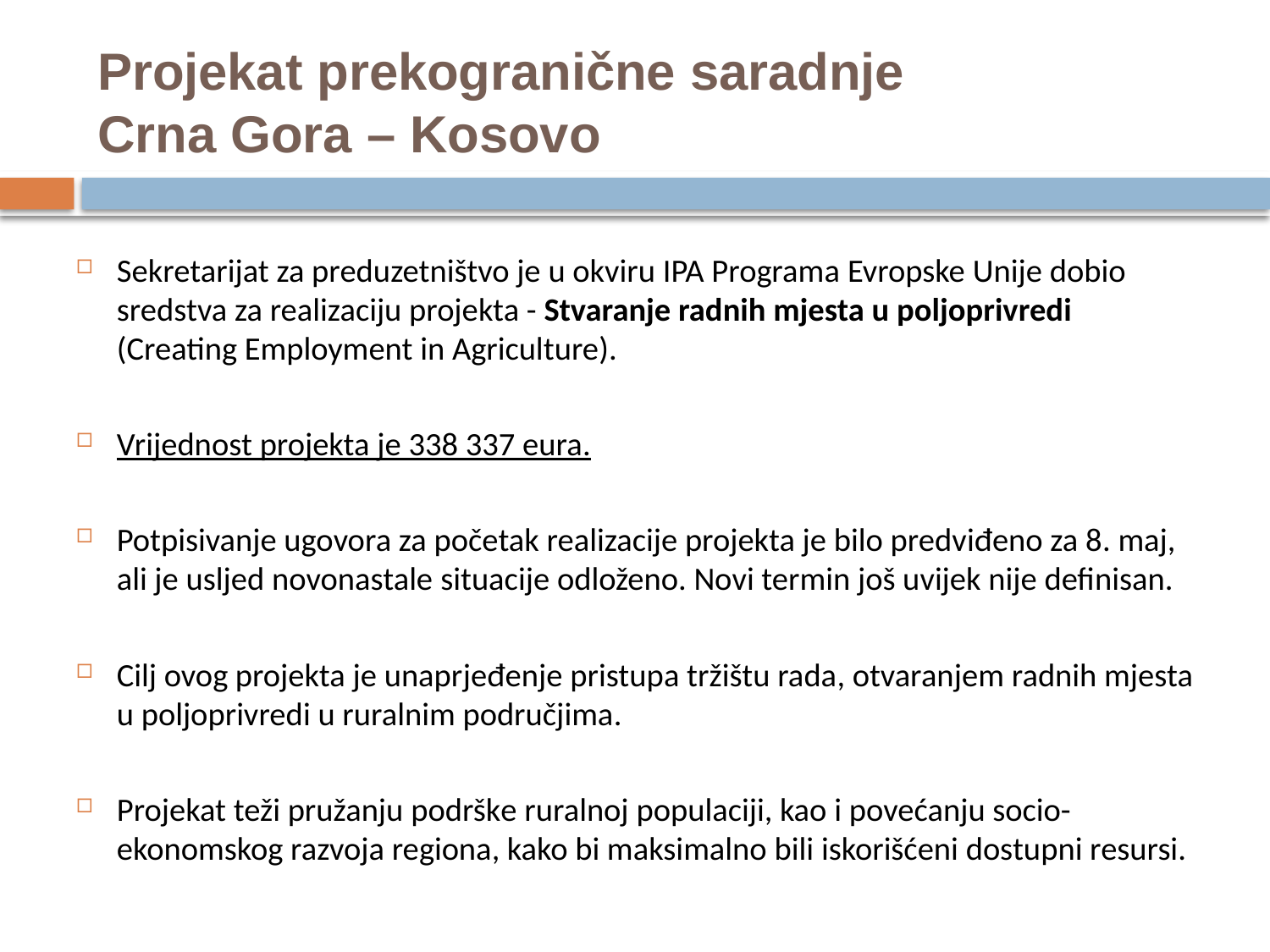

# Projekat prekogranične saradnje Crna Gora – Kosovo
Sekretarijat za preduzetništvo je u okviru IPA Programa Evropske Unije dobio sredstva za realizaciju projekta - Stvaranje radnih mjesta u poljoprivredi (Creating Employment in Agriculture).

Vrijednost projekta je 338 337 eura.

Potpisivanje ugovora za početak realizacije projekta je bilo predviđeno za 8. maj, ali je usljed novonastale situacije odloženo. Novi termin još uvijek nije definisan.

Cilj ovog projekta je unaprjeđenje pristupa tržištu rada, otvaranjem radnih mjesta u poljoprivredi u ruralnim područjima.

Projekat teži pružanju podrške ruralnoj populaciji, kao i povećanju socio-ekonomskog razvoja regiona, kako bi maksimalno bili iskorišćeni dostupni resursi.